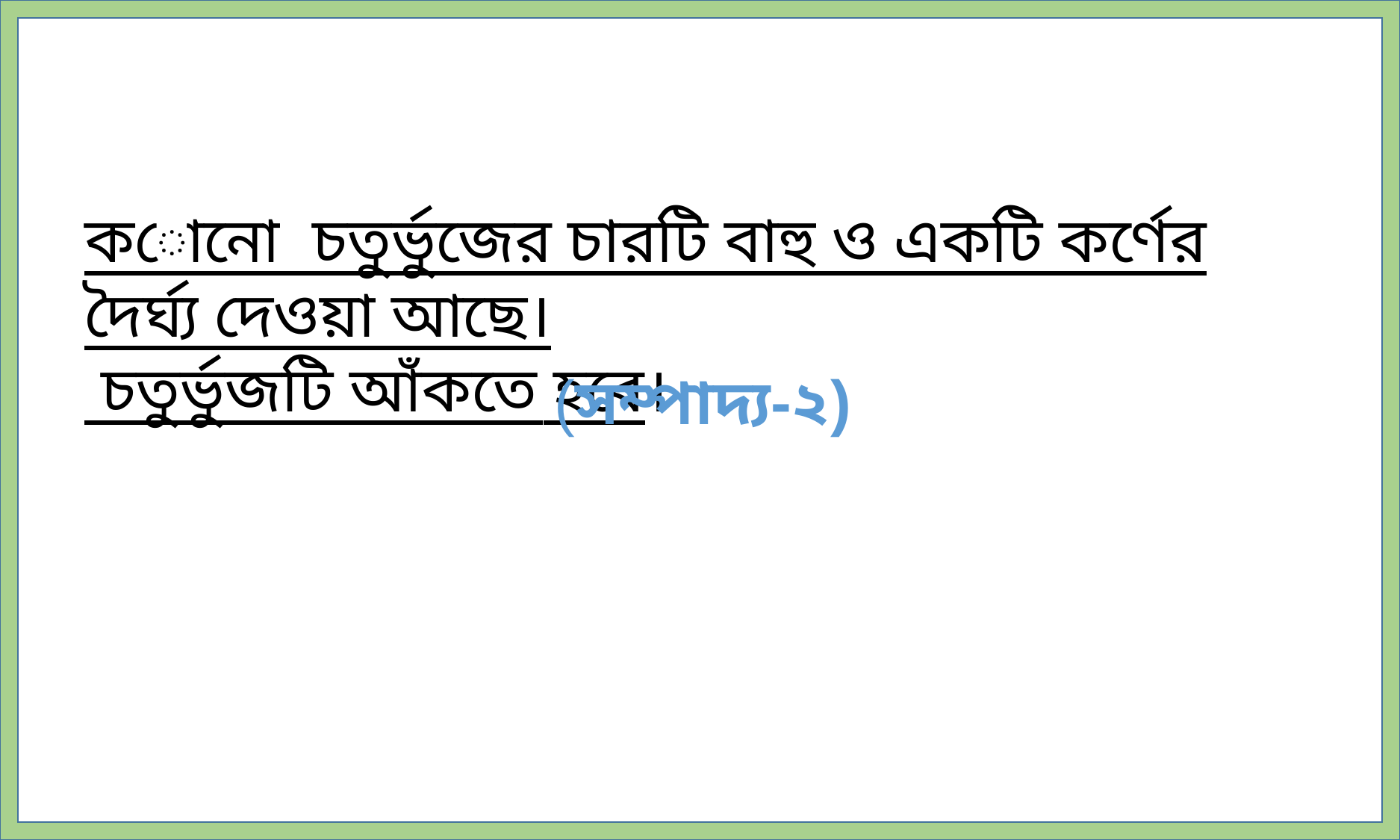

কোনো  চতুর্ভুজের চারটি বাহু ও একটি কর্ণের দৈর্ঘ্য দেওয়া আছে।
 চতুর্ভুজটি আঁকতে হবে।
(সম্পাদ্য-২)